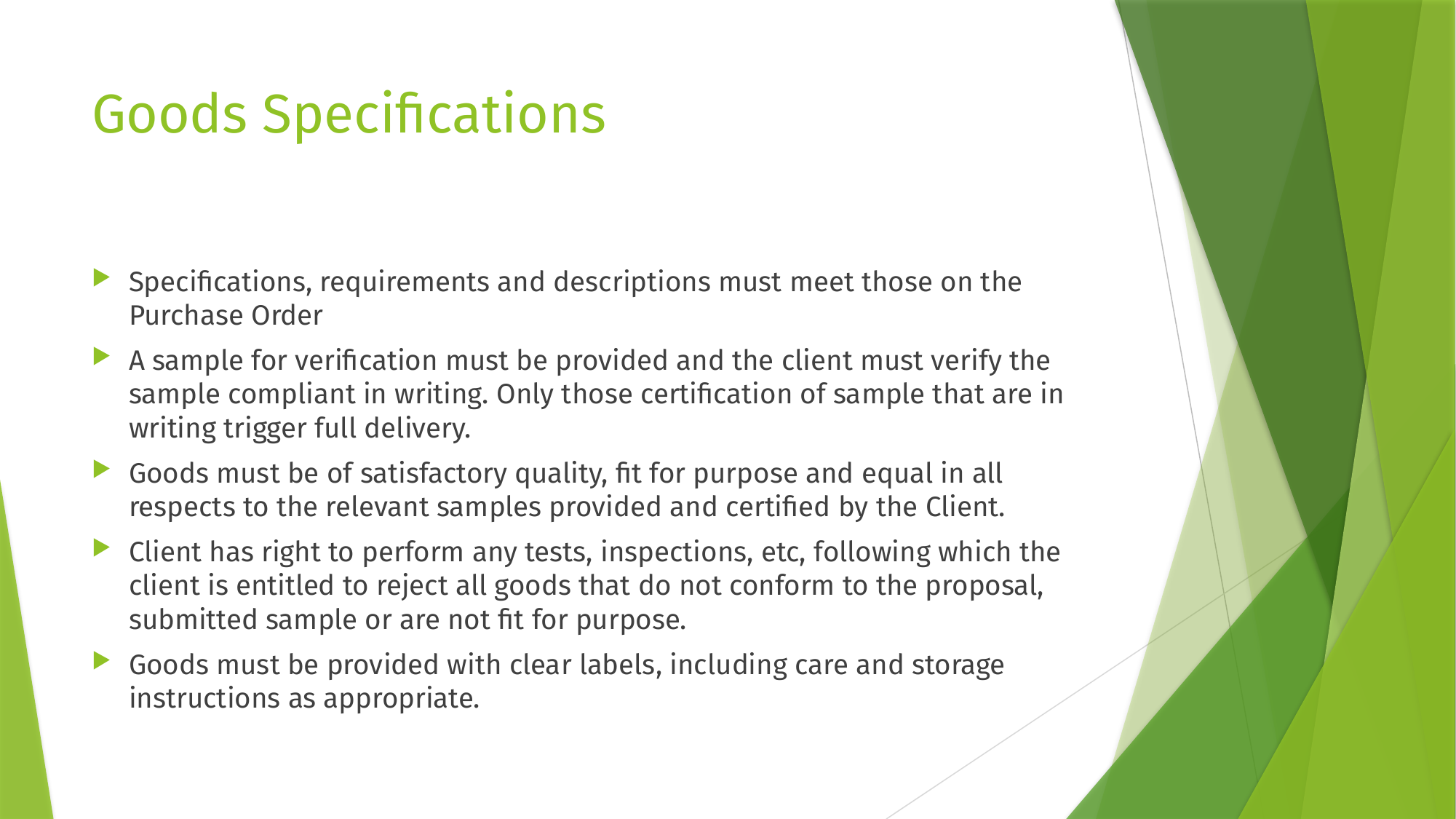

# Goods Specifications
Specifications, requirements and descriptions must meet those on the Purchase Order
A sample for verification must be provided and the client must verify the sample compliant in writing. Only those certification of sample that are in writing trigger full delivery.
Goods must be of satisfactory quality, fit for purpose and equal in all respects to the relevant samples provided and certified by the Client.
Client has right to perform any tests, inspections, etc, following which the client is entitled to reject all goods that do not conform to the proposal, submitted sample or are not fit for purpose.
Goods must be provided with clear labels, including care and storage instructions as appropriate.